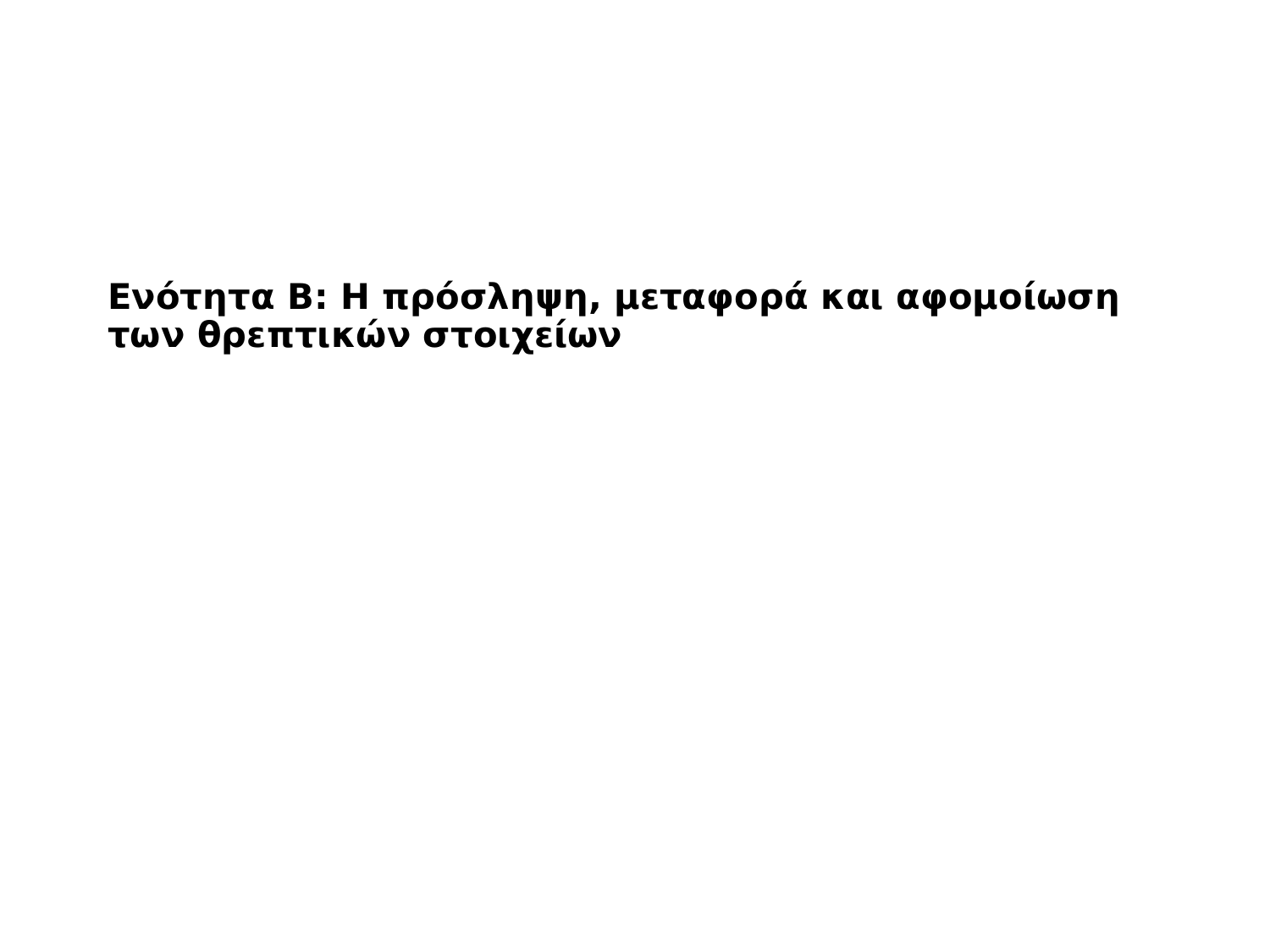

Ενότητα Β: Η πρόσληψη, μεταφορά και αφομοίωση των θρεπτικών στοιχείων